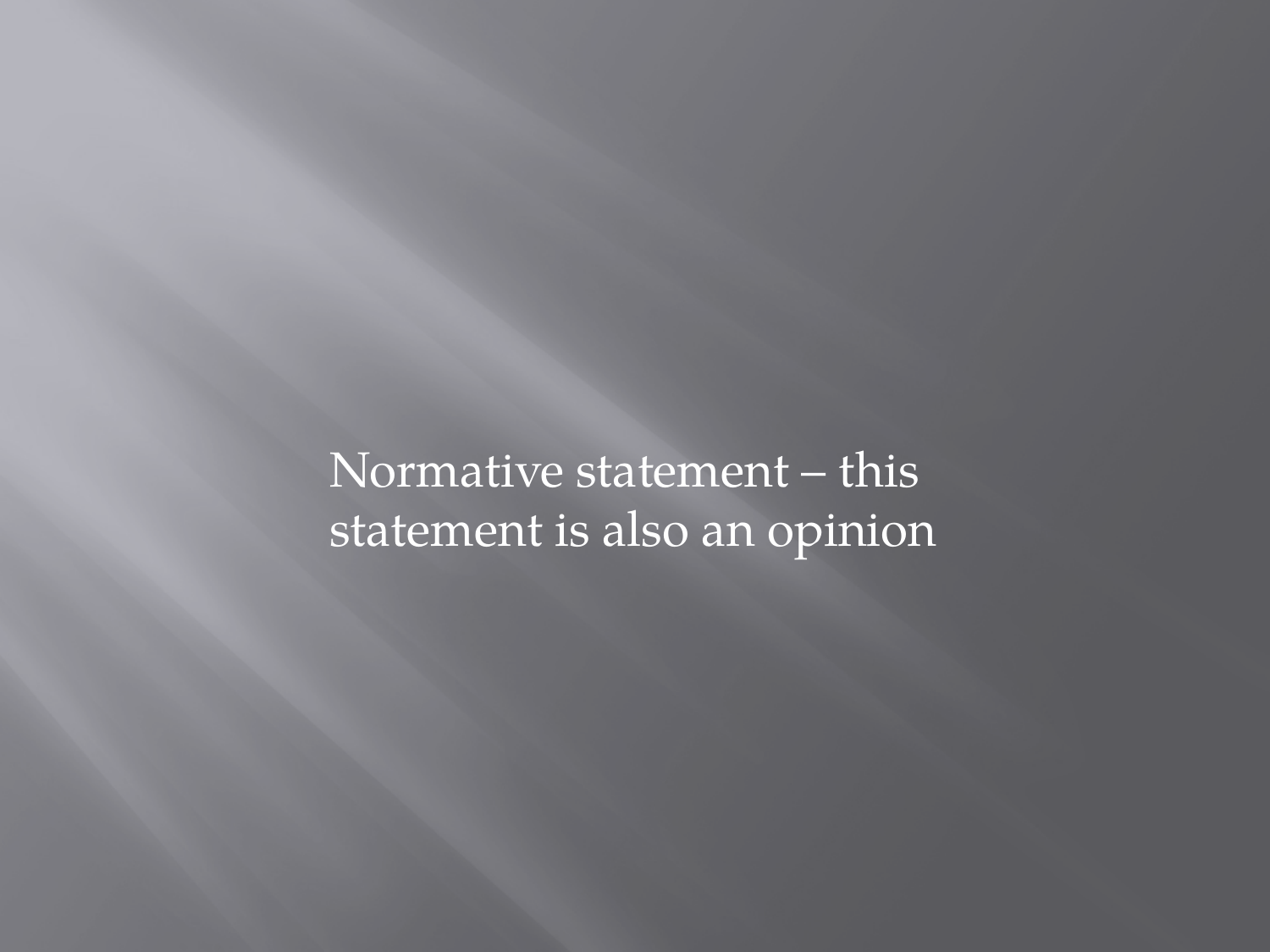

Normative statement – this statement is also an opinion